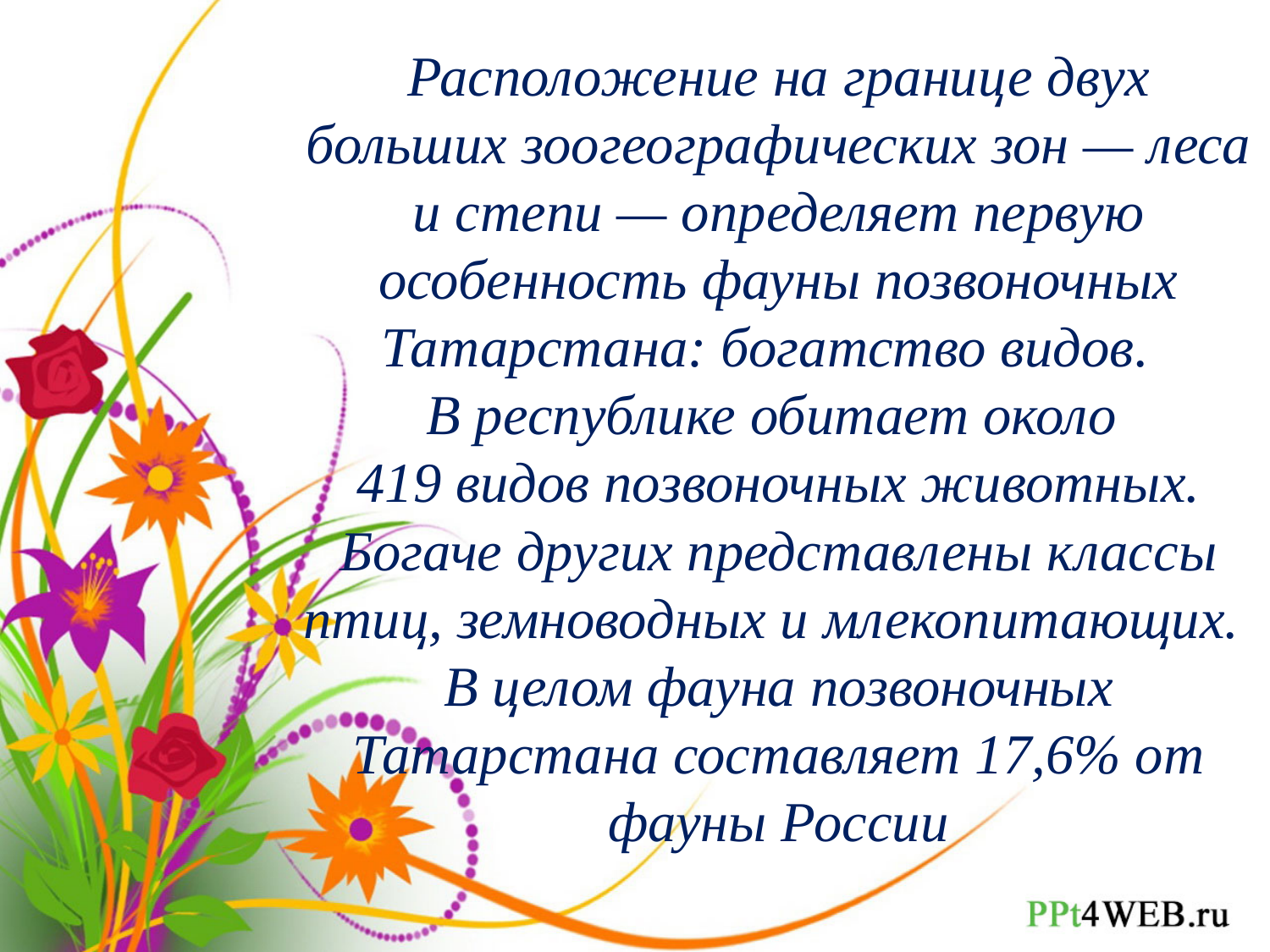

# Расположение на границе двух больших зоогеографических зон — леса и степи — определяет первую особенность фауны позвоночных Татарстана: богатство видов.  В республике обитает около 419 видов позвоночных животных. Богаче других представлены классы птиц, земноводных и млекопитающих. В целом фауна позвоночных Татарстана составляет 17,6% от фауны России